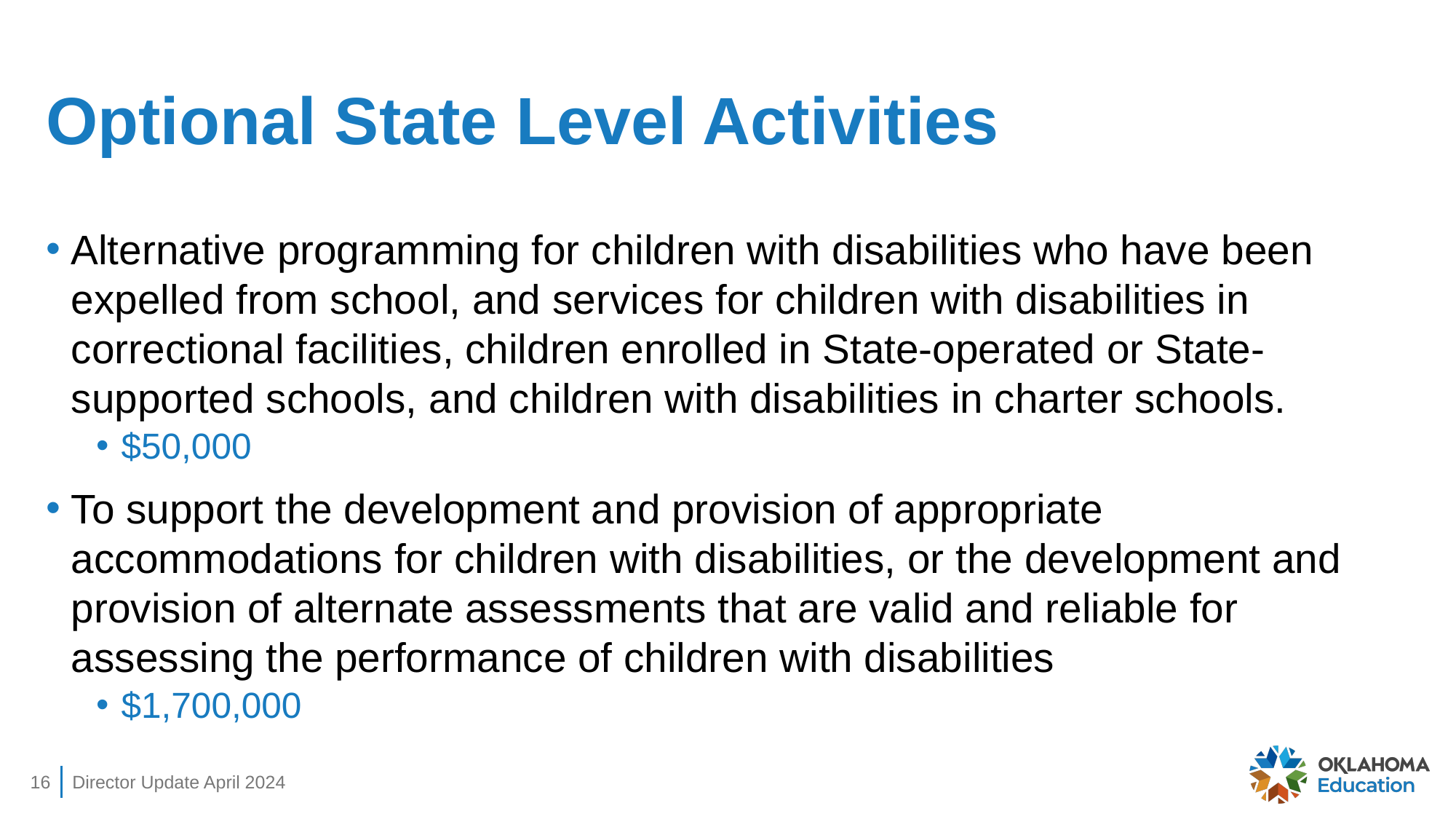

# Optional State Level Activities
Alternative programming for children with disabilities who have been expelled from school, and services for children with disabilities in correctional facilities, children enrolled in State-operated or State-supported schools, and children with disabilities in charter schools.
$50,000
To support the development and provision of appropriate accommodations for children with disabilities, or the development and provision of alternate assessments that are valid and reliable for assessing the performance of children with disabilities
$1,700,000
16
Director Update April 2024